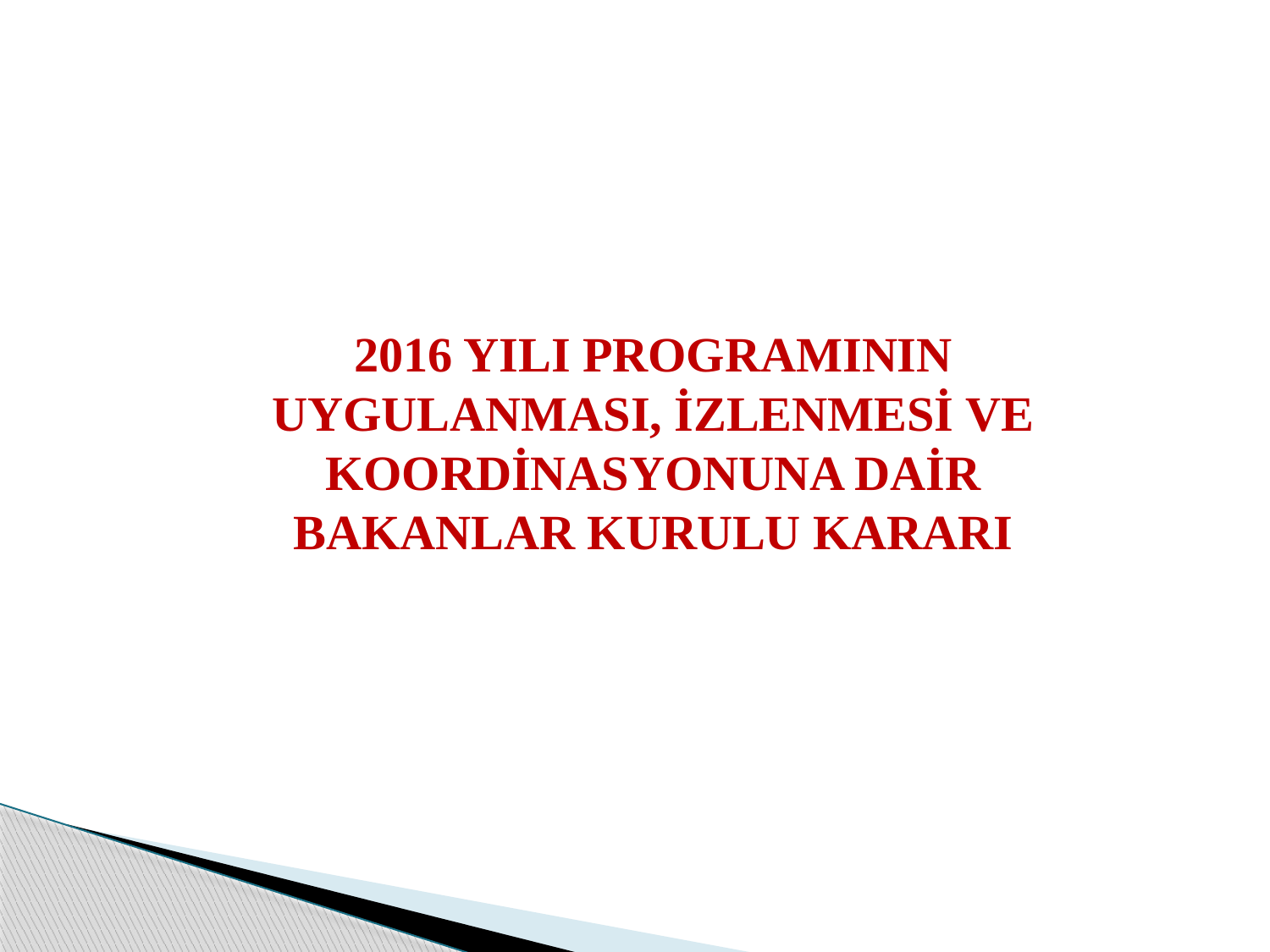

2016 YILI PROGRAMININ UYGULANMASI, İZLENMESİ VE KOORDİNASYONUNA DAİR BAKANLAR KURULU KARARI